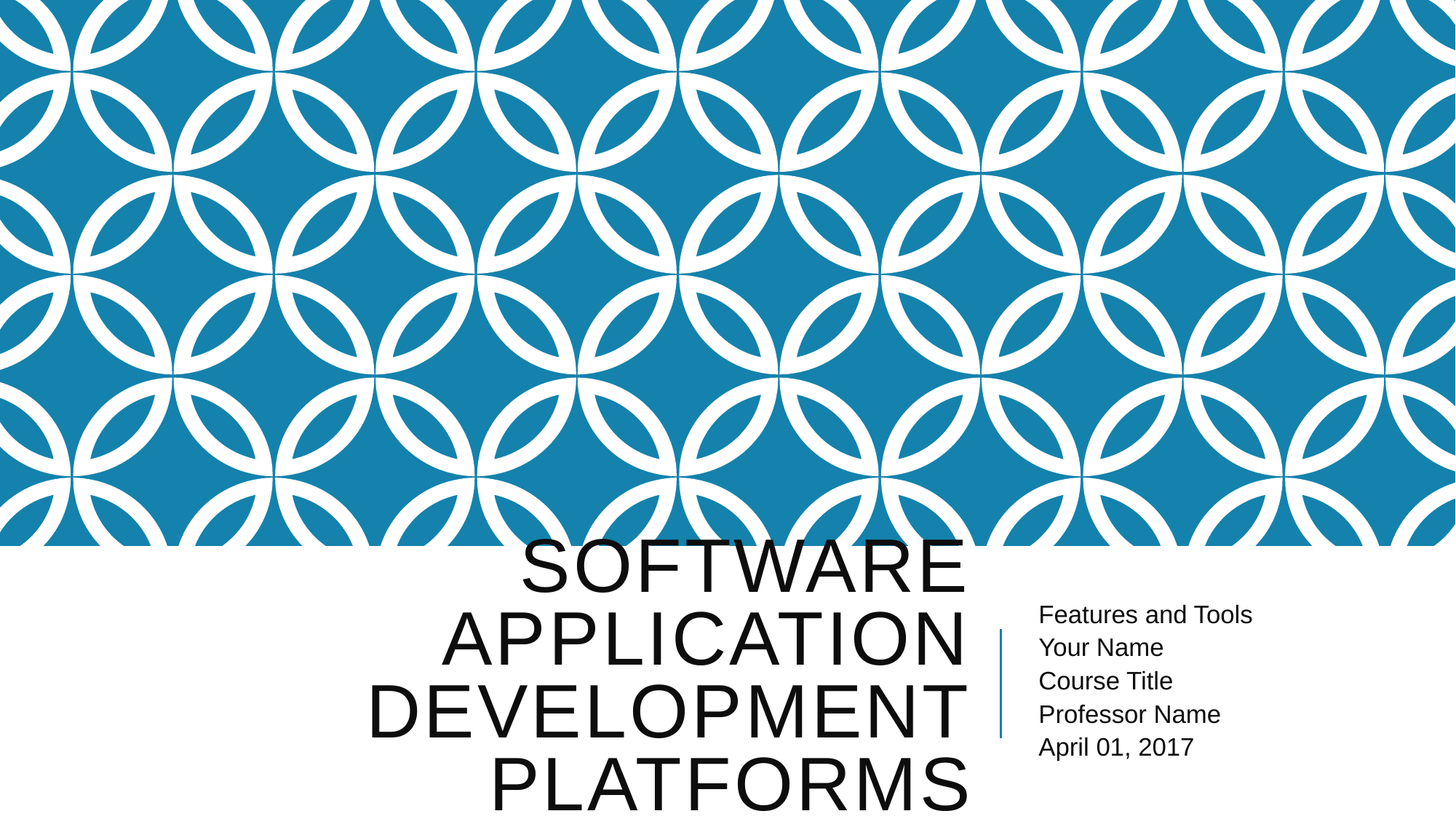

# Software Application Development Platforms
Features and Tools
Your Name
Course Title
Professor Name
April 01, 2017